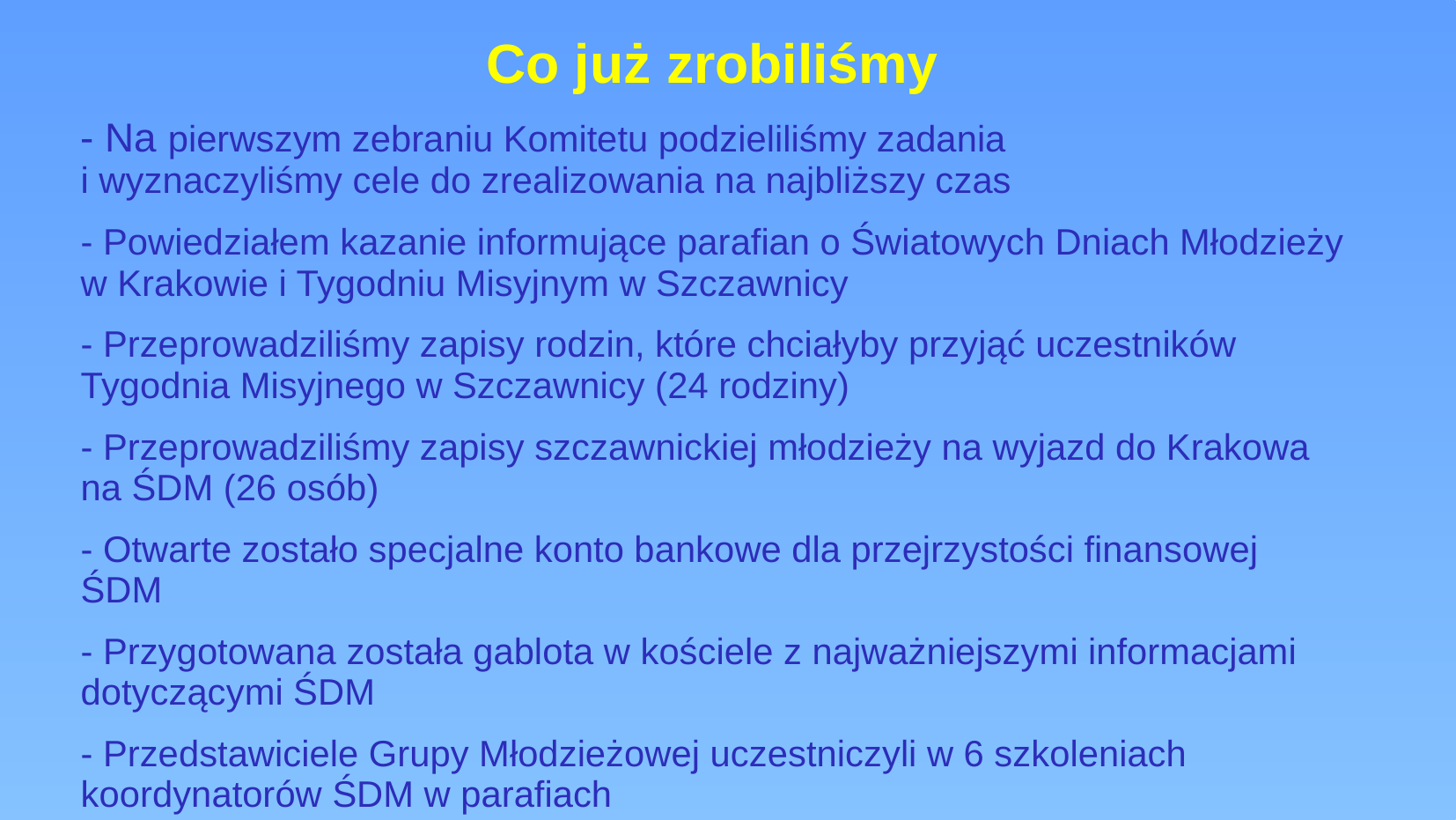

Co już zrobiliśmy

- Na pierwszym zebraniu Komitetu podzieliliśmy zadania
i wyznaczyliśmy cele do zrealizowania na najbliższy czas

- Powiedziałem kazanie informujące parafian o Światowych Dniach Młodzieży w Krakowie i Tygodniu Misyjnym w Szczawnicy

- Przeprowadziliśmy zapisy rodzin, które chciałyby przyjąć uczestników Tygodnia Misyjnego w Szczawnicy (24 rodziny)

- Przeprowadziliśmy zapisy szczawnickiej młodzieży na wyjazd do Krakowa na ŚDM (26 osób)

- Otwarte zostało specjalne konto bankowe dla przejrzystości finansowej ŚDM

- Przygotowana została gablota w kościele z najważniejszymi informacjami dotyczącymi ŚDM

- Przedstawiciele Grupy Młodzieżowej uczestniczyli w 6 szkoleniach koordynatorów ŚDM w parafiach